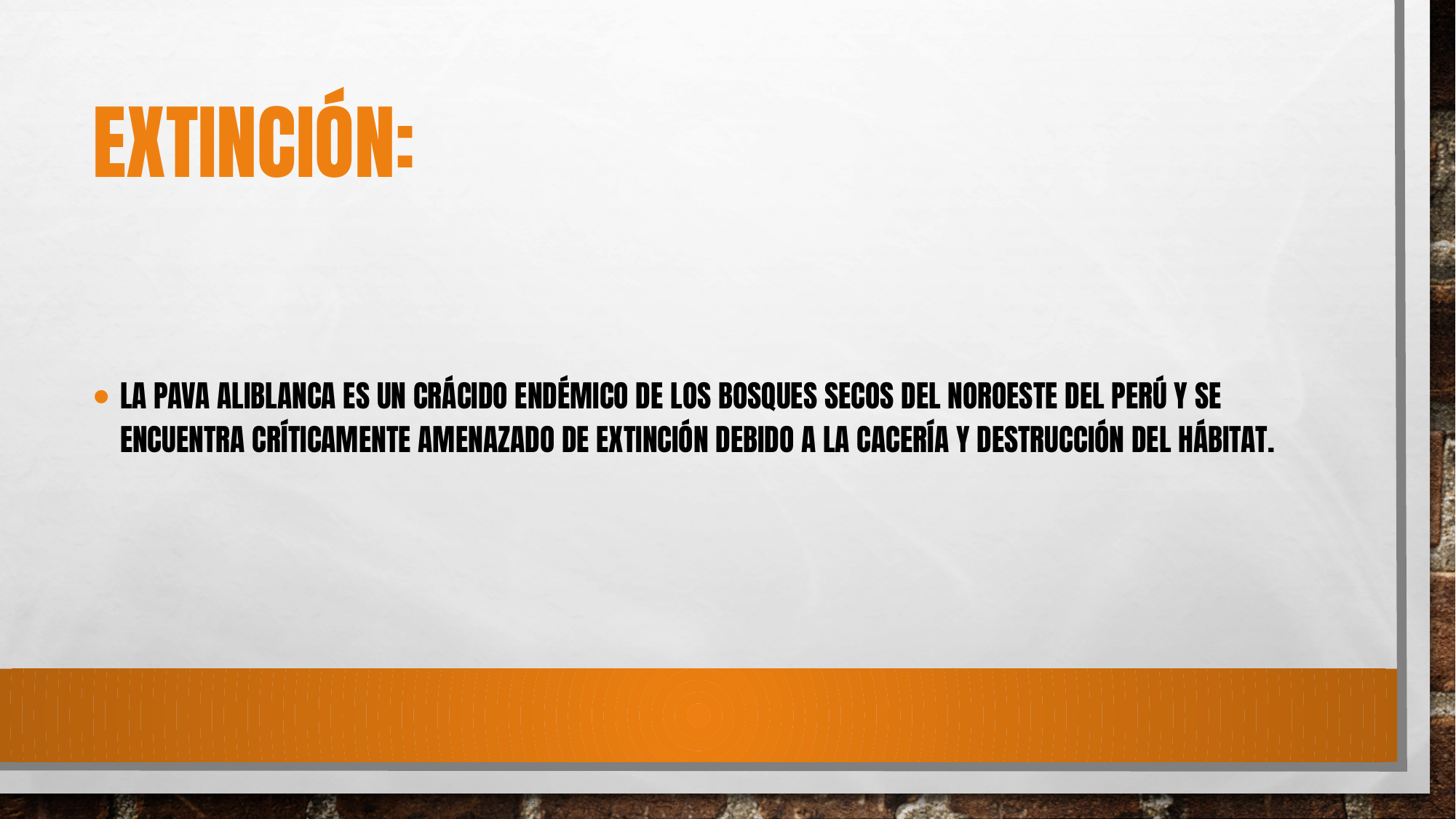

# EXTINCIÓN:
La pava aliblanca es un crácido endémico de los bosques secos del noroeste del Perú y se encuentra críticamente amenazado de extinción debido a la cacería y destrucción del hábitat.